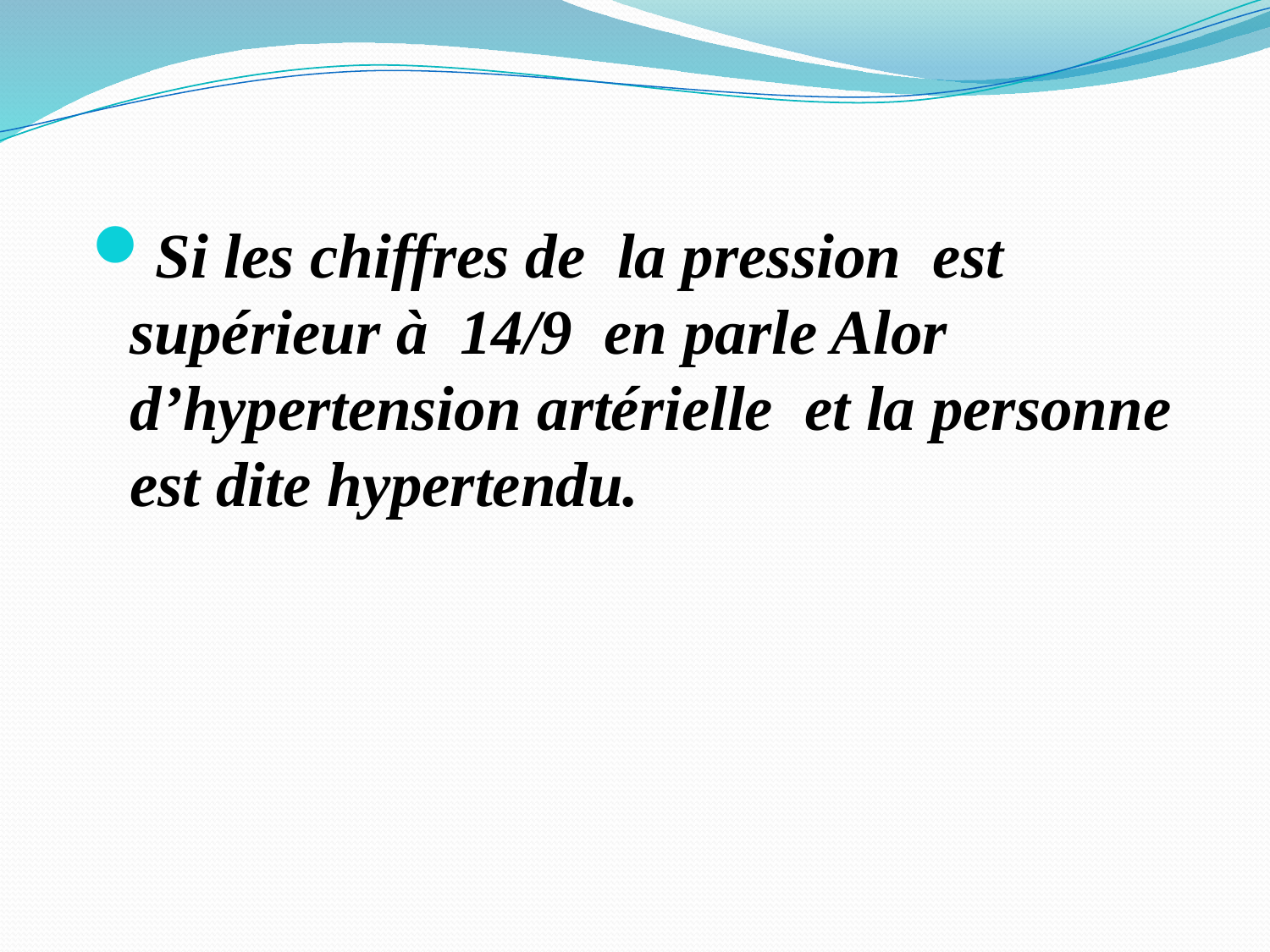

Si les chiffres de  la pression  est supérieur à  14/9  en parle Alor  d’hypertension artérielle  et la personne est dite hypertendu.